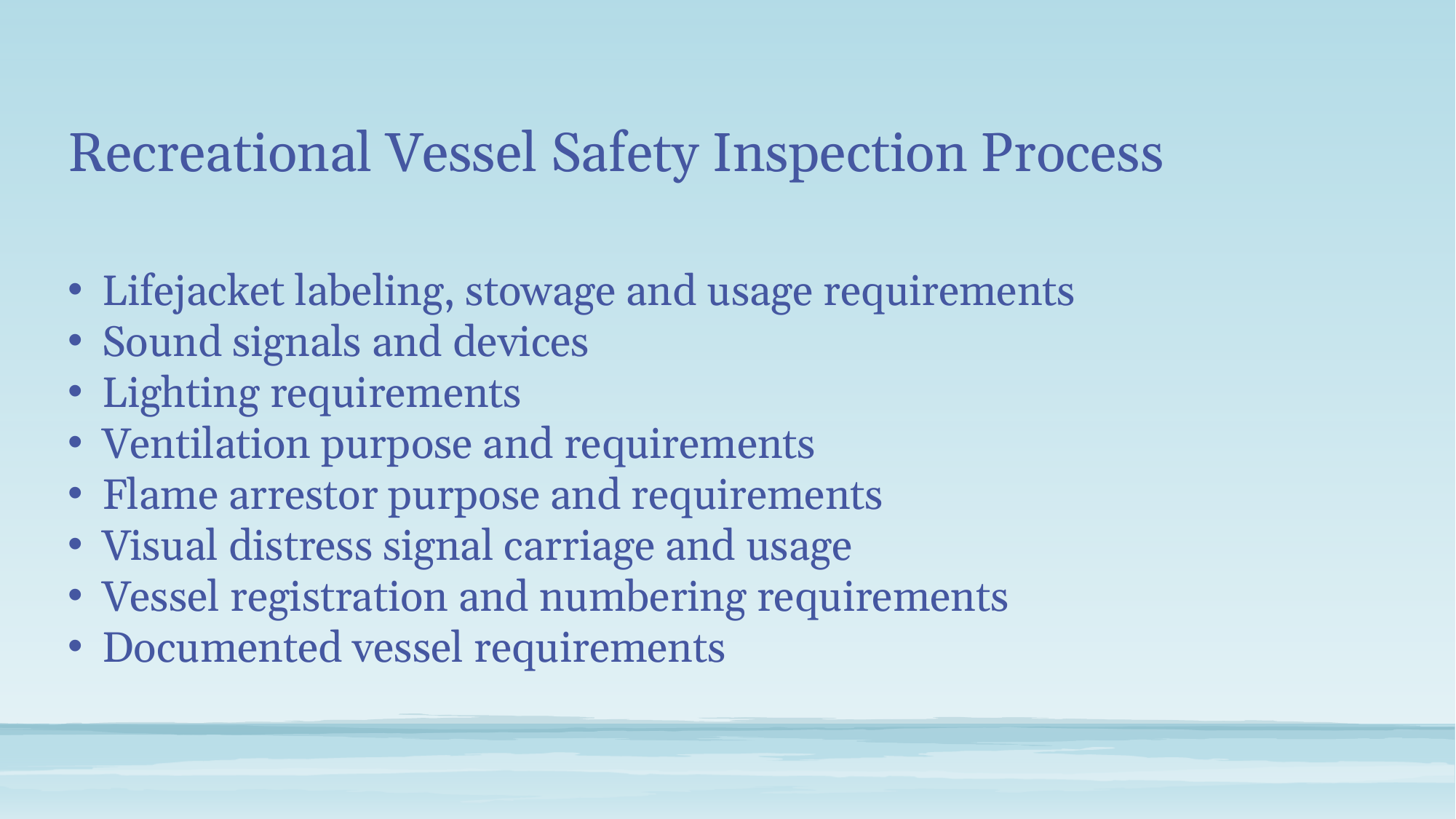

Recreational Vessel Safety Inspection Process
Lifejacket labeling, stowage and usage requirements
Sound signals and devices
Lighting requirements
Ventilation purpose and requirements
Flame arrestor purpose and requirements
Visual distress signal carriage and usage
Vessel registration and numbering requirements
Documented vessel requirements